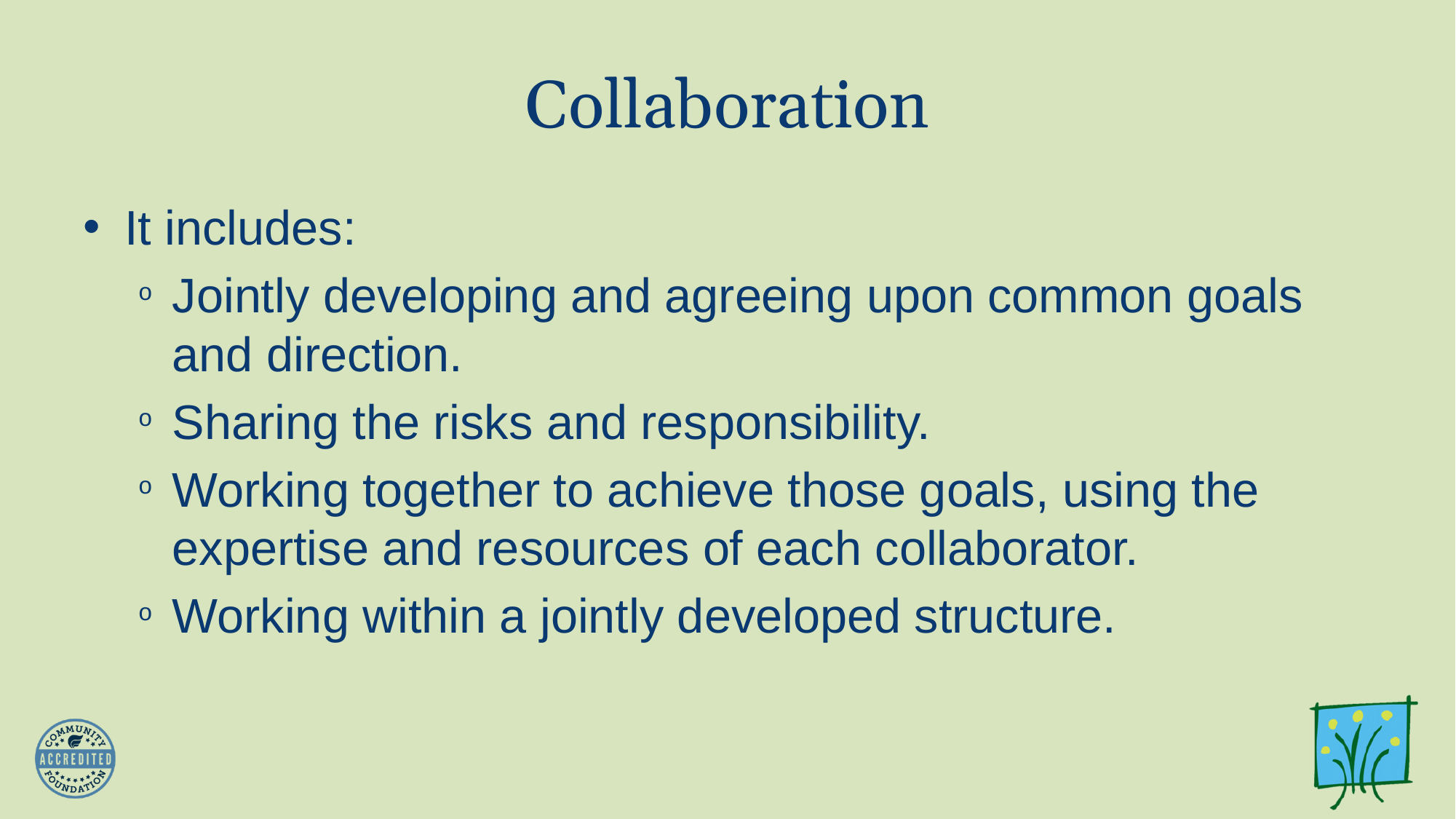

# Collaboration
It includes:
Jointly developing and agreeing upon common goals and direction.
Sharing the risks and responsibility.
Working together to achieve those goals, using the expertise and resources of each collaborator.
Working within a jointly developed structure.